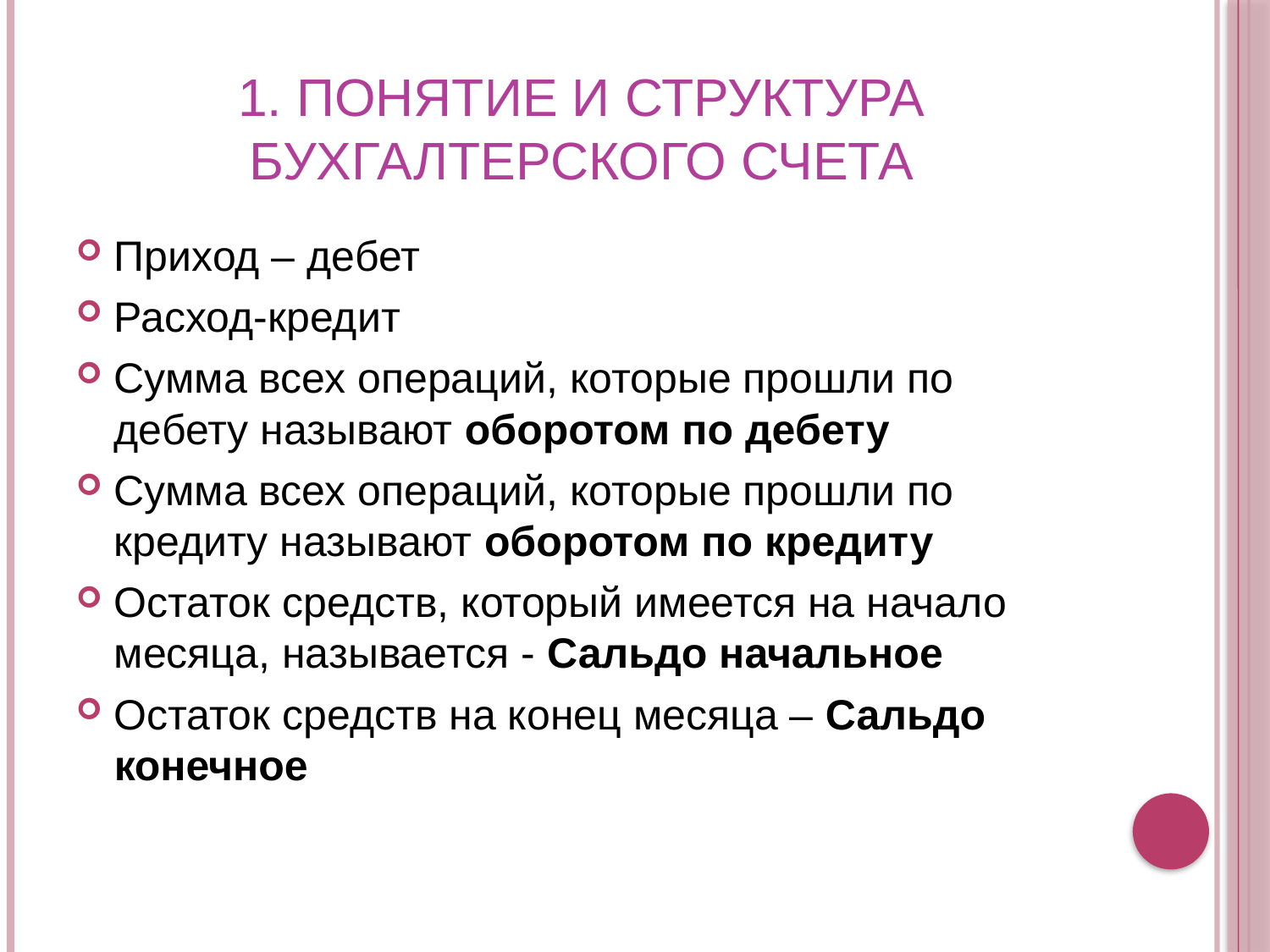

# 1. Понятие и структура бухгалтерского счета
Приход – дебет
Расход-кредит
Сумма всех операций, которые прошли по дебету называют оборотом по дебету
Сумма всех операций, которые прошли по кредиту называют оборотом по кредиту
Остаток средств, который имеется на начало месяца, называется - Сальдо начальное
Остаток средств на конец месяца – Сальдо конечное